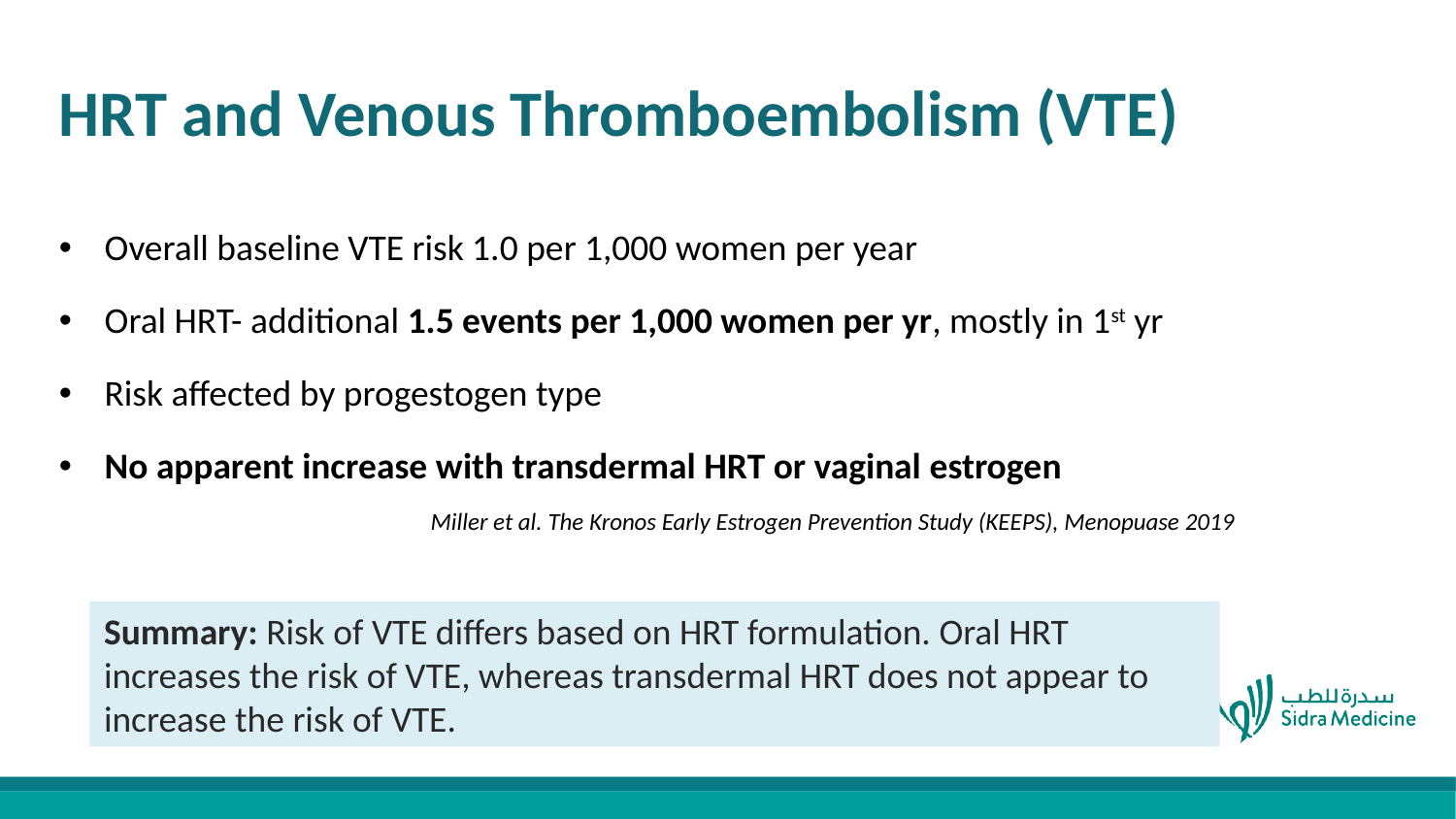

# HRT and Venous Thromboembolism (VTE)

Overall baseline VTE risk 1.0 per 1,000 women per year
Oral HRT- additional 1.5 events per 1,000 women per yr, mostly in 1st yr
Risk affected by progestogen type
No apparent increase with transdermal HRT or vaginal estrogen
Miller et al. The Kronos Early Estrogen Prevention Study (KEEPS), Menopuase 2019

Summary: Risk of VTE differs based on HRT formulation. Oral HRT increases the risk of VTE, whereas transdermal HRT does not appear to increase the risk of VTE.